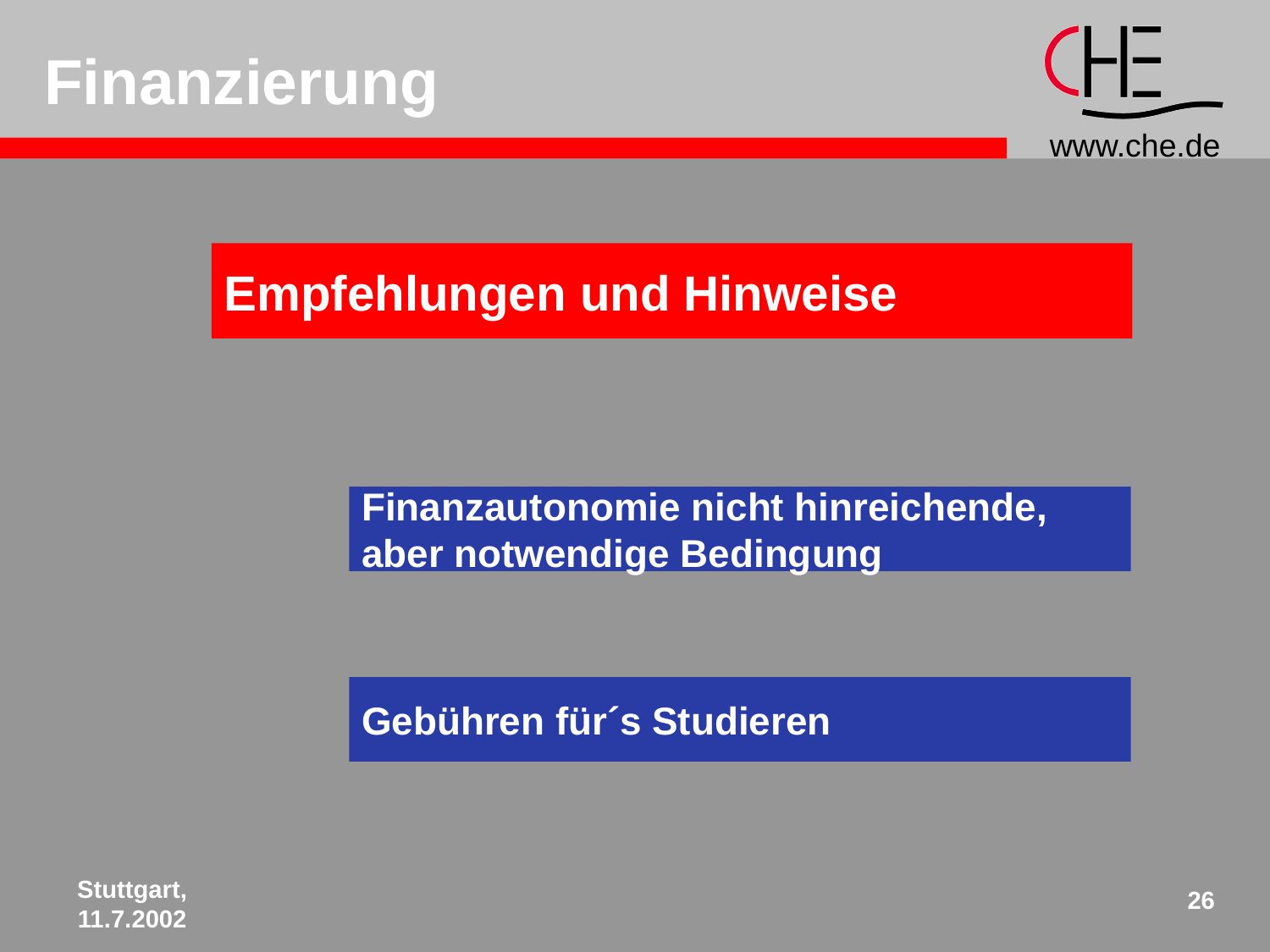

Finanzierung
Empfehlungen und Hinweise
Finanzautonomie nicht hinreichende,
aber notwendige Bedingung
Gebühren für´s Studieren
Stuttgart,
11.7.2002
26